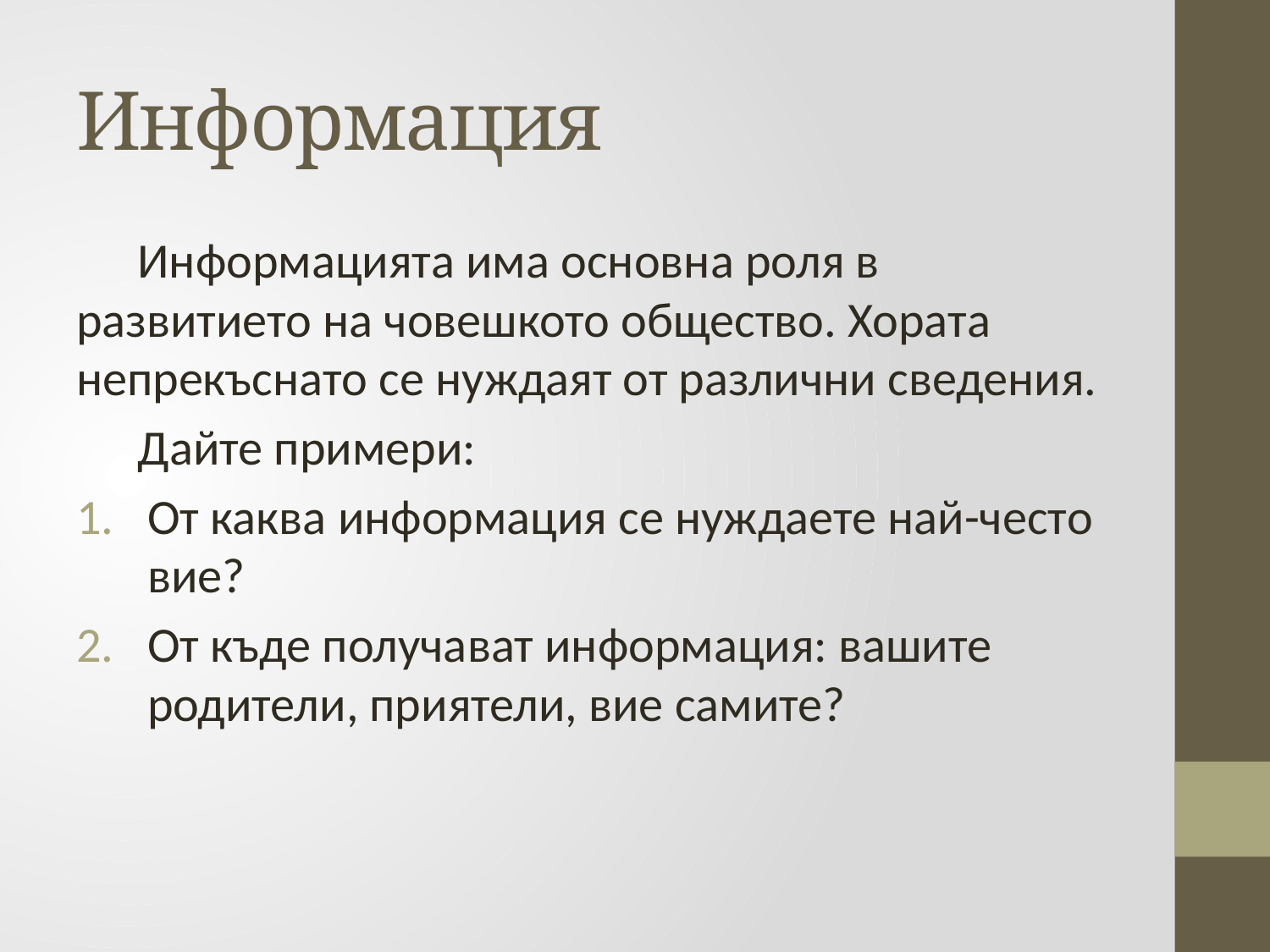

# Информация
Информацията има основна роля в развитието на човешкото общество. Хората непрекъснато се нуждаят от различни сведения.
Дайте примери:
От каква информация се нуждаете най-често вие?
От къде получават информация: вашите родители, приятели, вие самите?